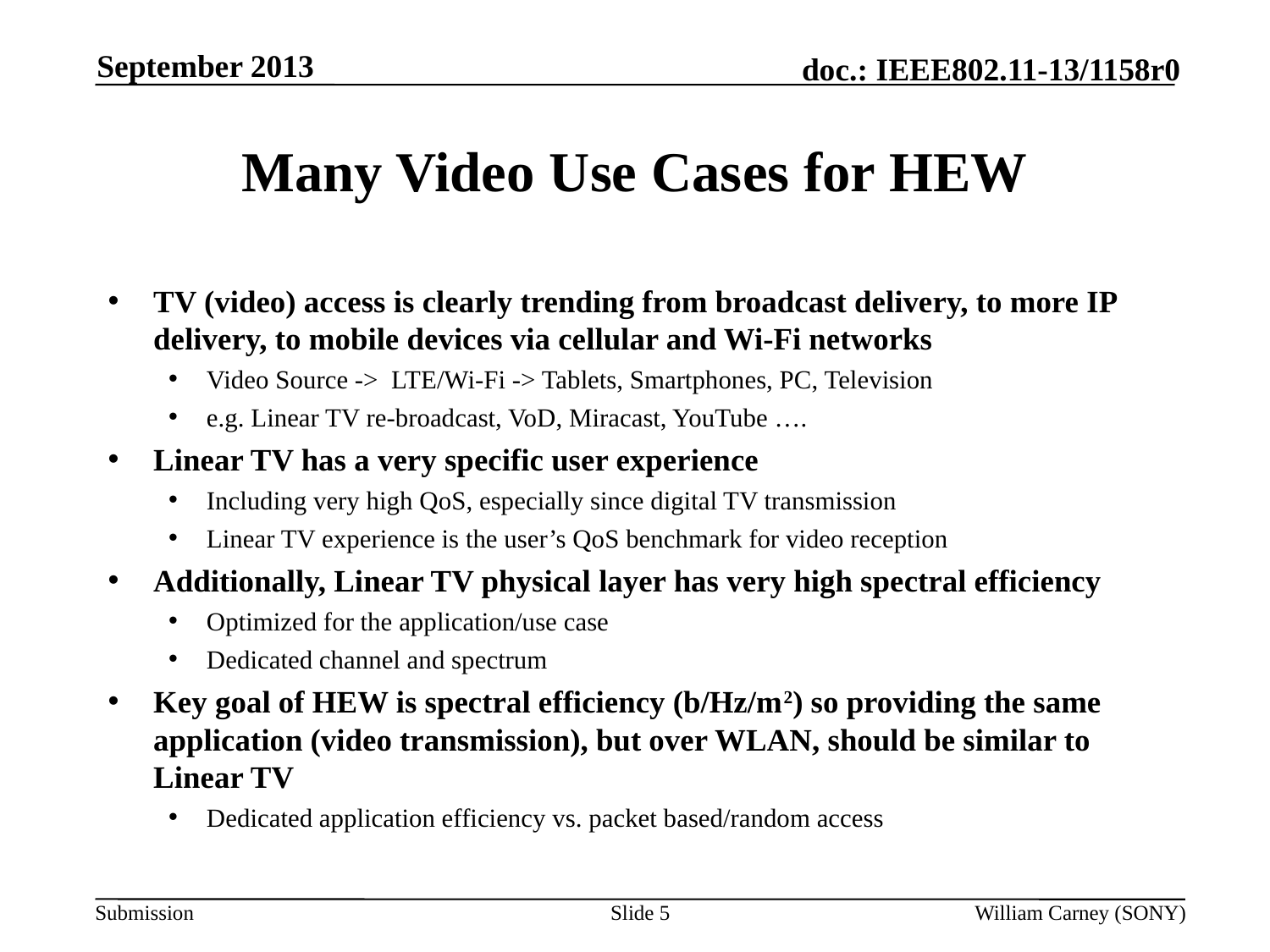

September 2013
# Many Video Use Cases for HEW
TV (video) access is clearly trending from broadcast delivery, to more IP delivery, to mobile devices via cellular and Wi-Fi networks
Video Source ->  LTE/Wi-Fi -> Tablets, Smartphones, PC, Television
e.g. Linear TV re-broadcast, VoD, Miracast, YouTube ….
Linear TV has a very specific user experience
Including very high QoS, especially since digital TV transmission
Linear TV experience is the user’s QoS benchmark for video reception
Additionally, Linear TV physical layer has very high spectral efficiency
Optimized for the application/use case
Dedicated channel and spectrum
Key goal of HEW is spectral efficiency (b/Hz/m2) so providing the same application (video transmission), but over WLAN, should be similar to Linear TV
Dedicated application efficiency vs. packet based/random access
Slide 5
William Carney (SONY)